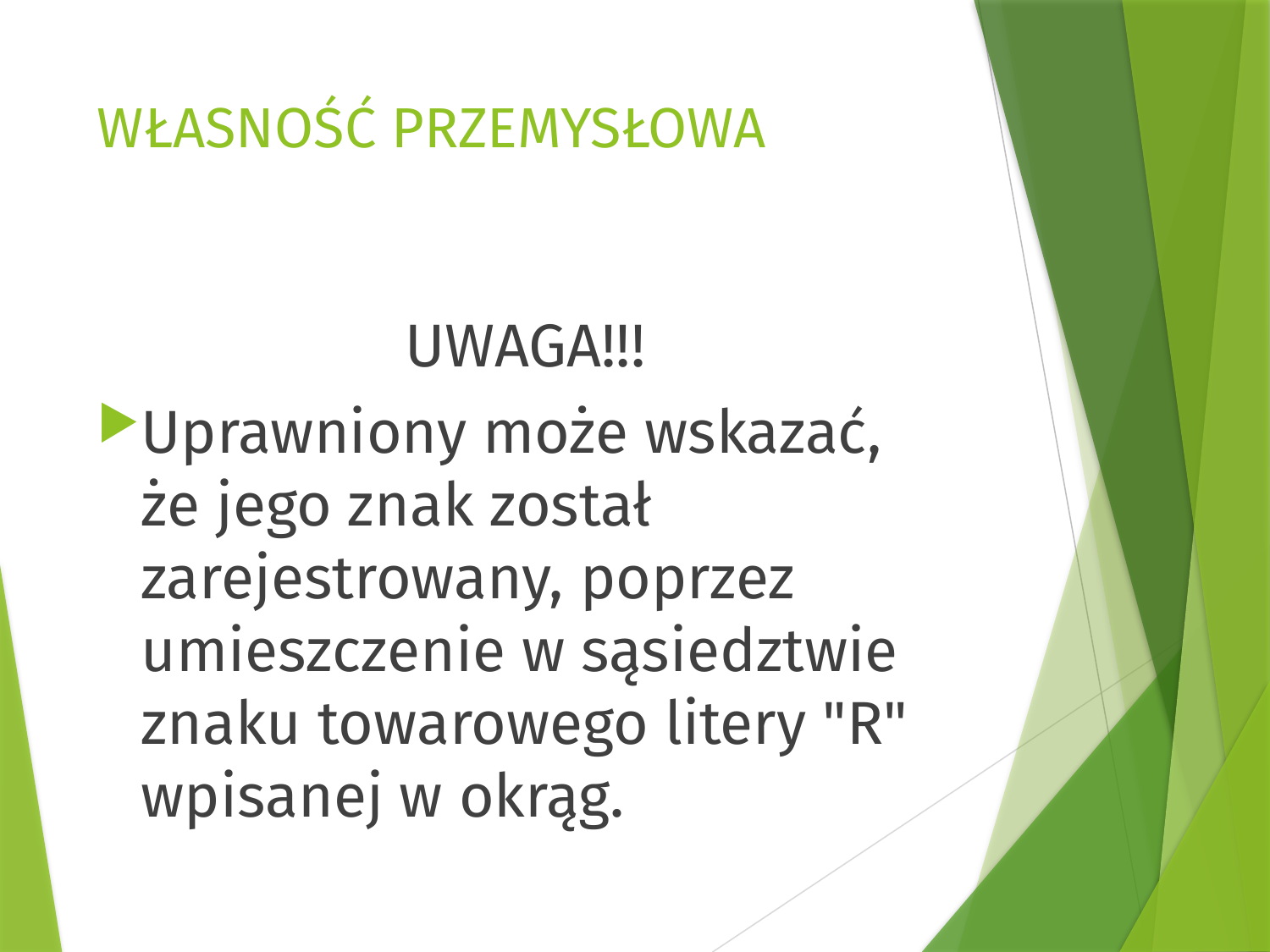

# WŁASNOŚĆ PRZEMYSŁOWA
UWAGA!!!
Uprawniony może wskazać, że jego znak został zarejestrowany, poprzez umieszczenie w sąsiedztwie znaku towarowego litery "R" wpisanej w okrąg.